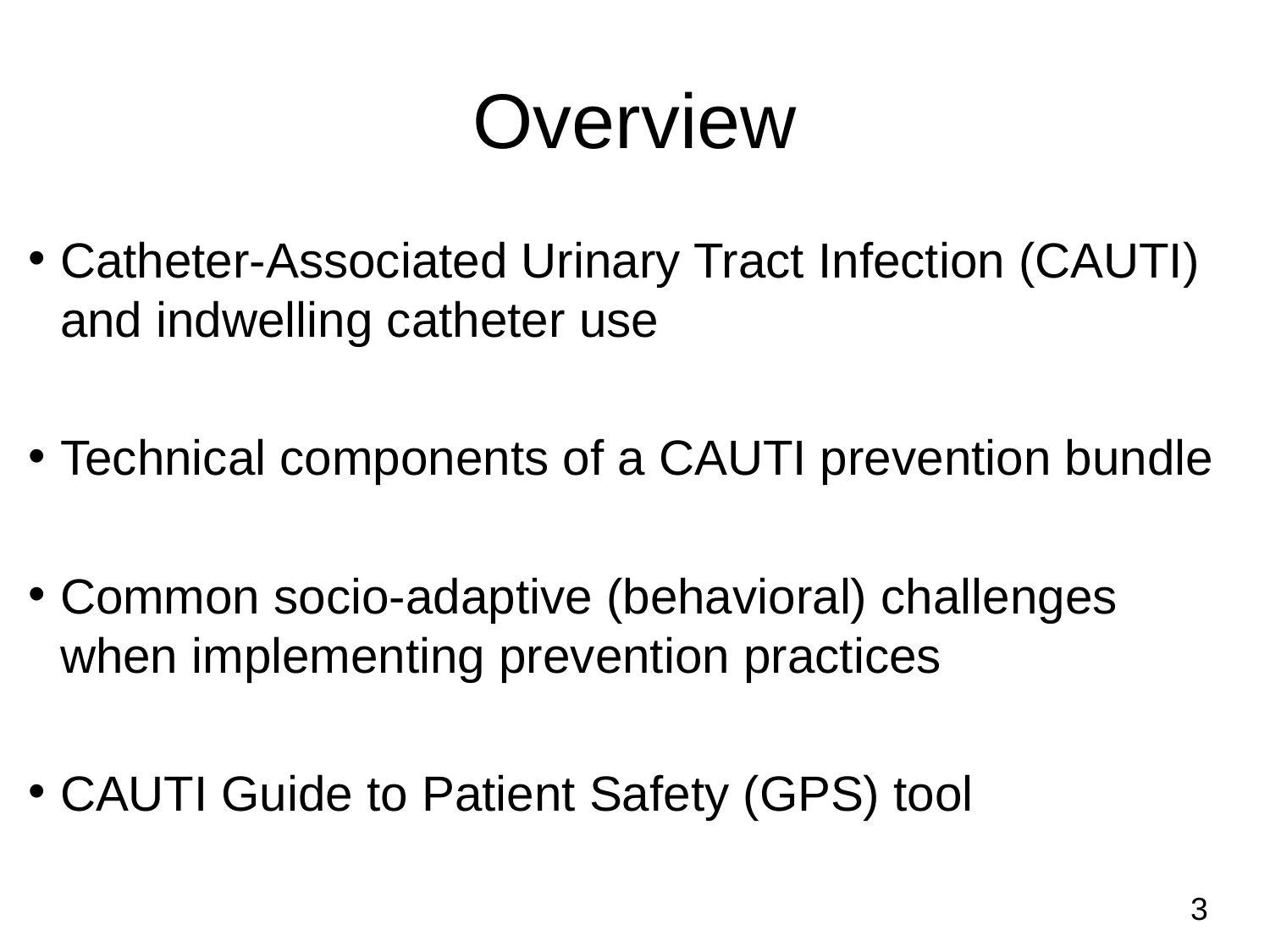

# Overview
Catheter-Associated Urinary Tract Infection (CAUTI) and indwelling catheter use

Technical components of a CAUTI prevention bundle

Common socio-adaptive (behavioral) challenges when implementing prevention practices

CAUTI Guide to Patient Safety (GPS) tool
3